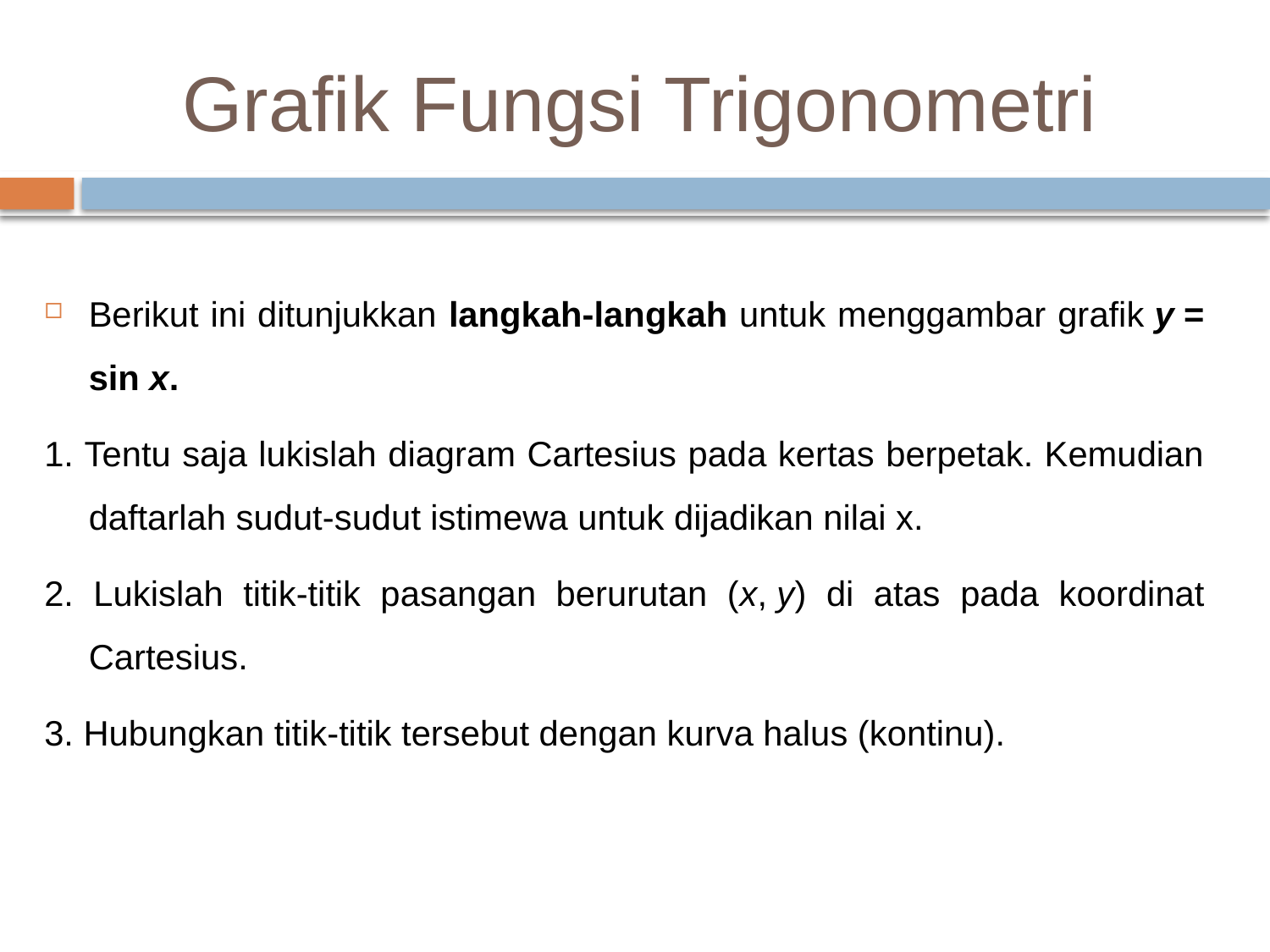

# Grafik Fungsi Trigonometri
Berikut ini ditunjukkan langkah-langkah untuk menggambar grafik y = sin x.
1. Tentu saja lukislah diagram Cartesius pada kertas berpetak. Kemudian daftarlah sudut-sudut istimewa untuk dijadikan nilai x.
2. Lukislah titik-titik pasangan berurutan (x, y) di atas pada koordinat Cartesius.
3. Hubungkan titik-titik tersebut dengan kurva halus (kontinu).